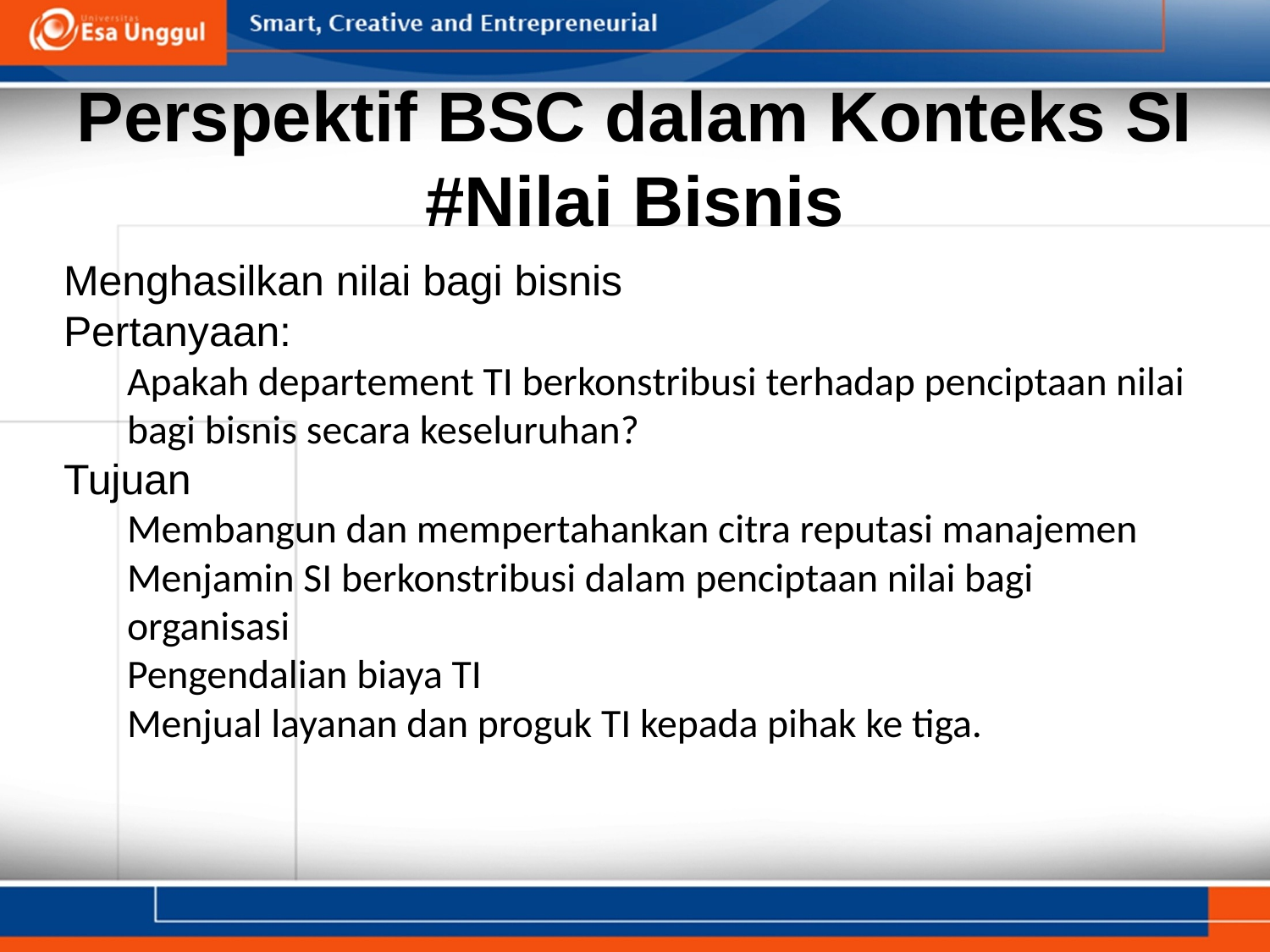

# Perspektif BSC dalam Konteks SI #Nilai Bisnis
Menghasilkan nilai bagi bisnis
Pertanyaan:
Apakah departement TI berkonstribusi terhadap penciptaan nilai bagi bisnis secara keseluruhan?
Tujuan
Membangun dan mempertahankan citra reputasi manajemen
Menjamin SI berkonstribusi dalam penciptaan nilai bagi organisasi
Pengendalian biaya TI
Menjual layanan dan proguk TI kepada pihak ke tiga.